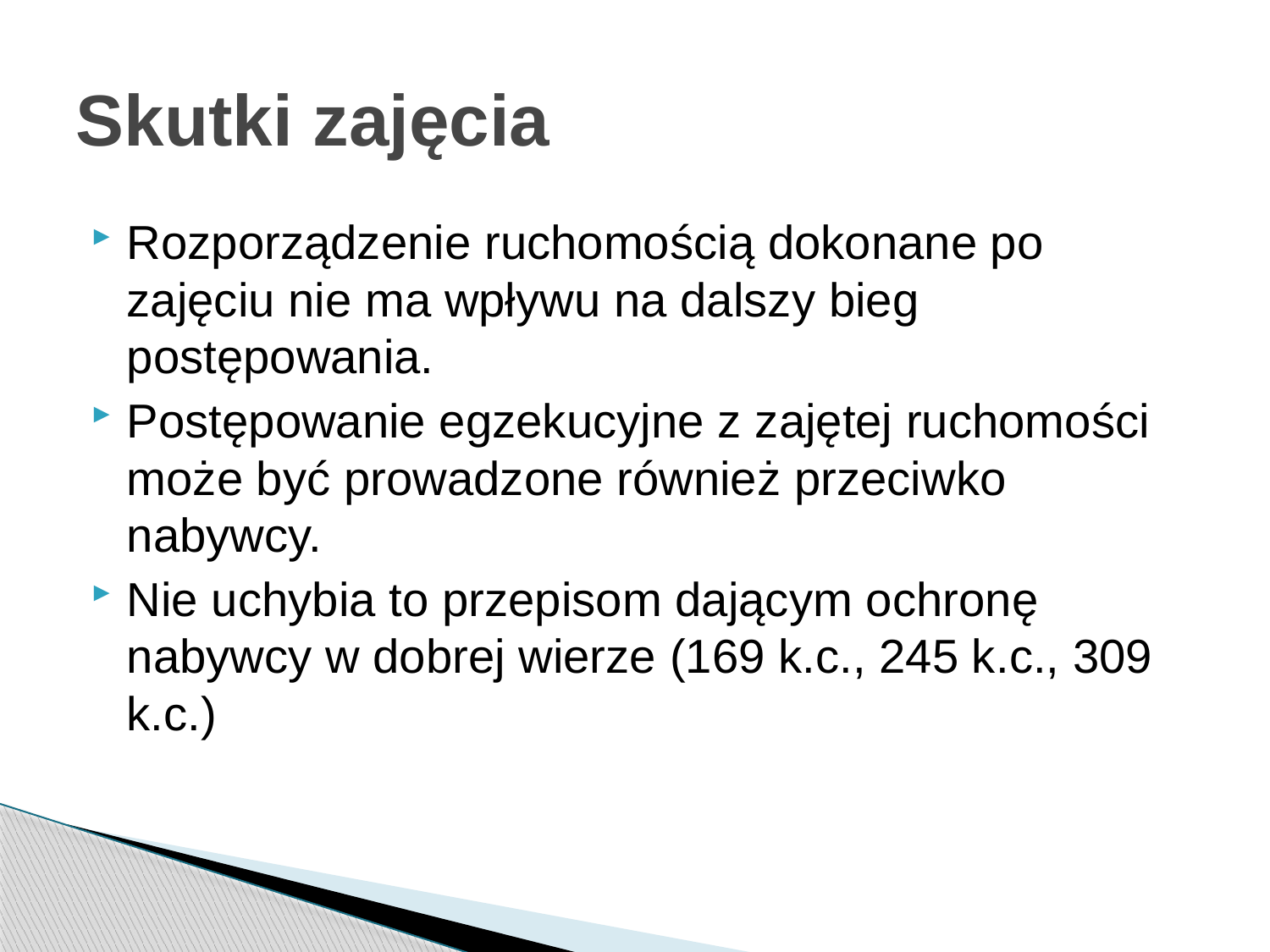

# Skutki zajęcia
Rozporządzenie ruchomością dokonane po zajęciu nie ma wpływu na dalszy bieg postępowania.
Postępowanie egzekucyjne z zajętej ruchomości może być prowadzone również przeciwko nabywcy.
Nie uchybia to przepisom dającym ochronę nabywcy w dobrej wierze (169 k.c., 245 k.c., 309 k.c.)